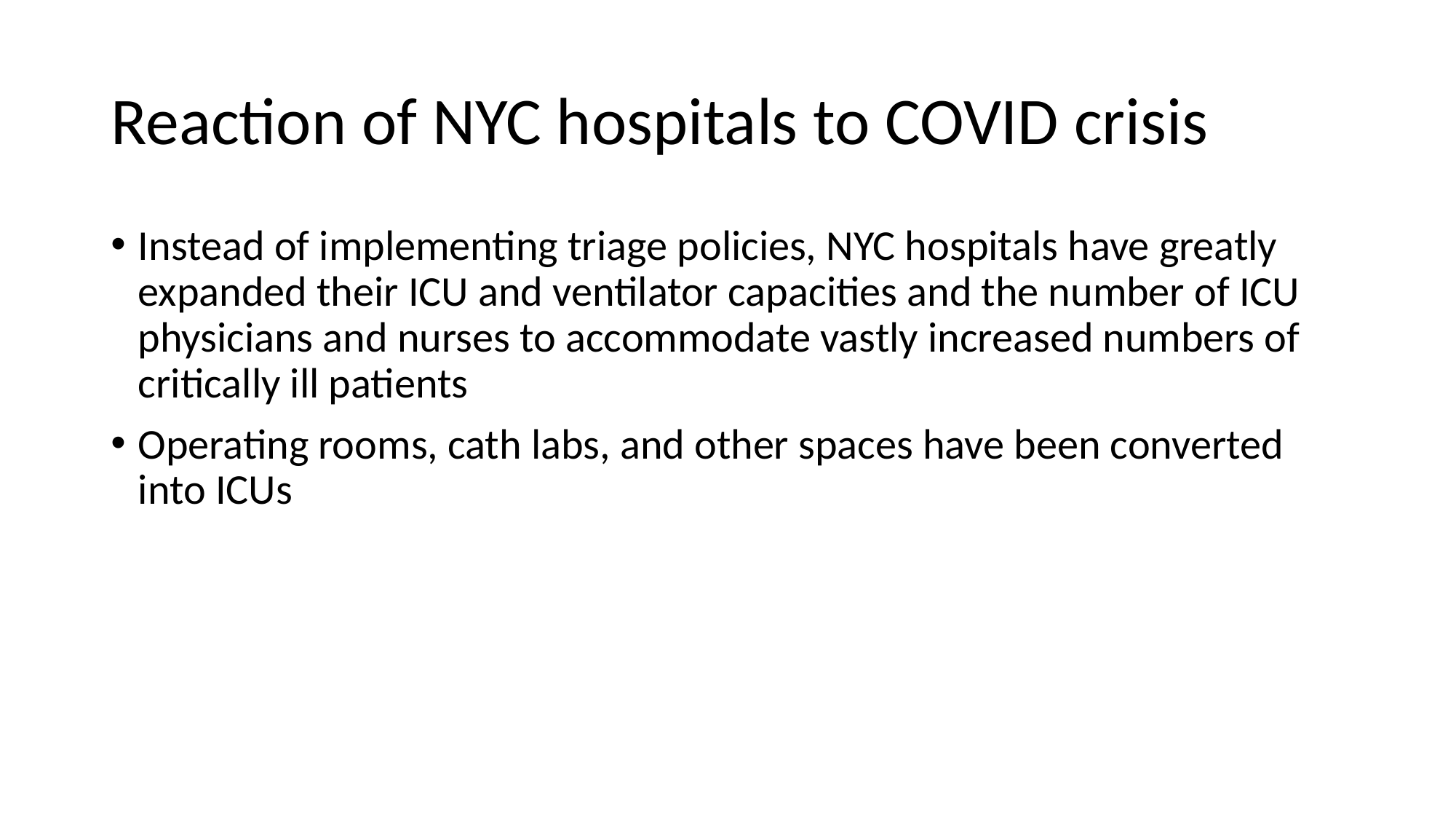

# Reaction of NYC hospitals to COVID crisis
Instead of implementing triage policies, NYC hospitals have greatly expanded their ICU and ventilator capacities and the number of ICU physicians and nurses to accommodate vastly increased numbers of critically ill patients
Operating rooms, cath labs, and other spaces have been converted into ICUs